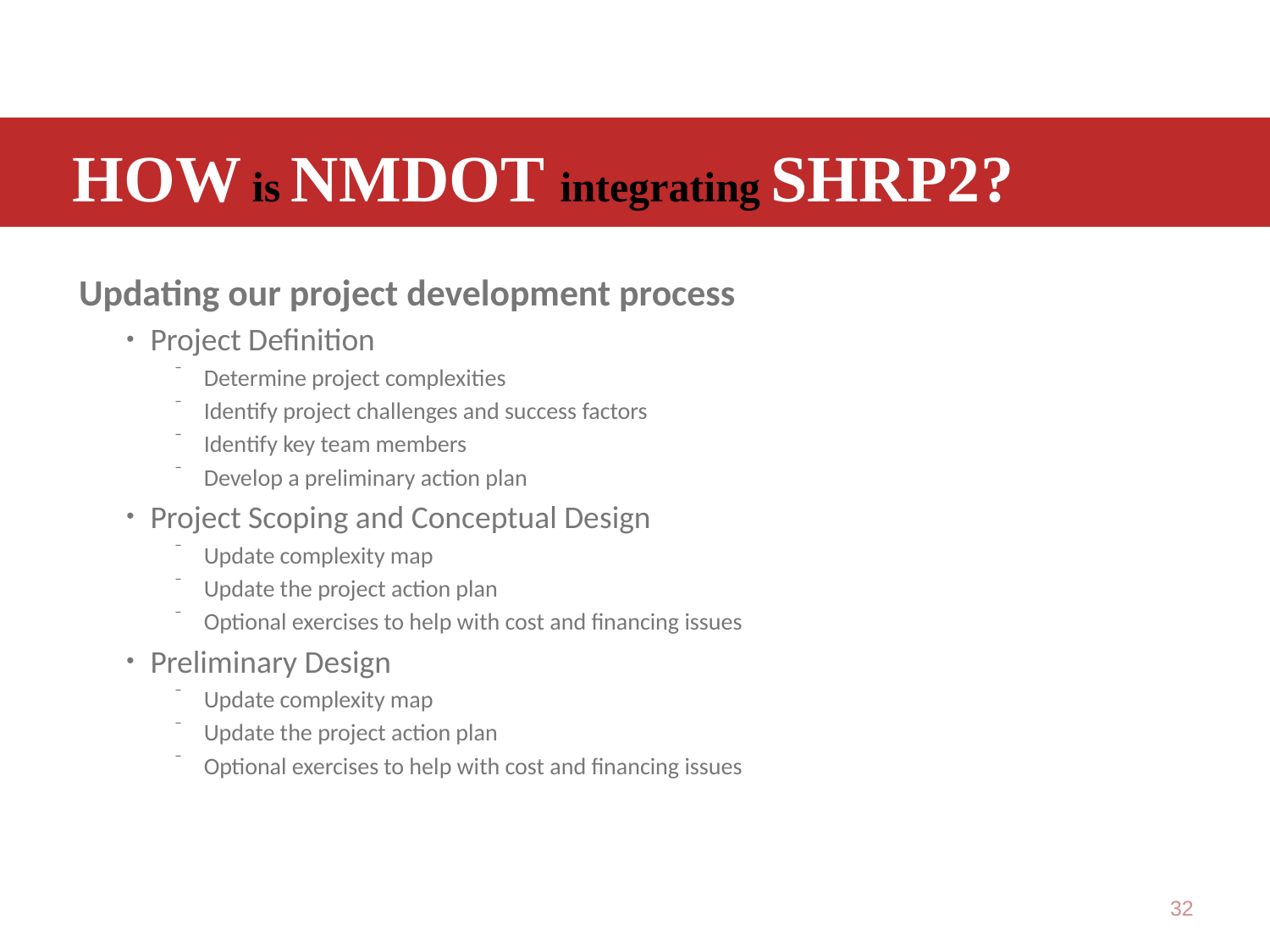

How is NMDOT integrating SHRP2?
Updating our project development process
Project Definition
Determine project complexities
Identify project challenges and success factors
Identify key team members
Develop a preliminary action plan
Project Scoping and Conceptual Design
Update complexity map
Update the project action plan
Optional exercises to help with cost and financing issues
Preliminary Design
Update complexity map
Update the project action plan
Optional exercises to help with cost and financing issues

32